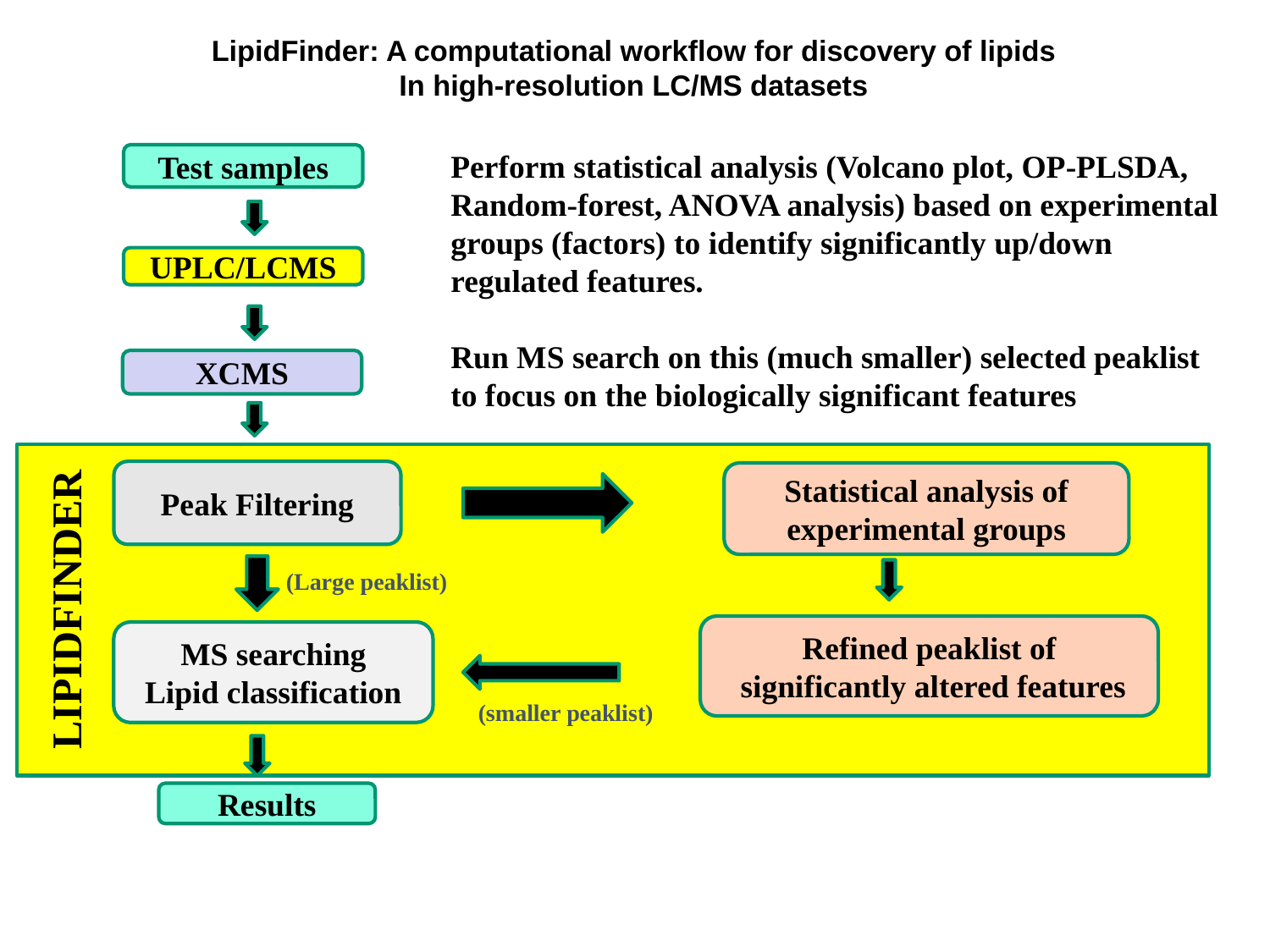

LipidFinder: A computational workflow for discovery of lipids
In high-resolution LC/MS datasets
Perform statistical analysis (Volcano plot, OP-PLSDA, Random-forest, ANOVA analysis) based on experimental groups (factors) to identify significantly up/down regulated features.

Run MS search on this (much smaller) selected peaklist to focus on the biologically significant features
Test samples

UPLC/LCMS

XCMS

Peak Filtering
Statistical analysis of experimental groups

(Large peaklist)
LIPIDFINDER

Refined peaklist of
 significantly altered features
MS searching
Lipid classification
(smaller peaklist)

Results